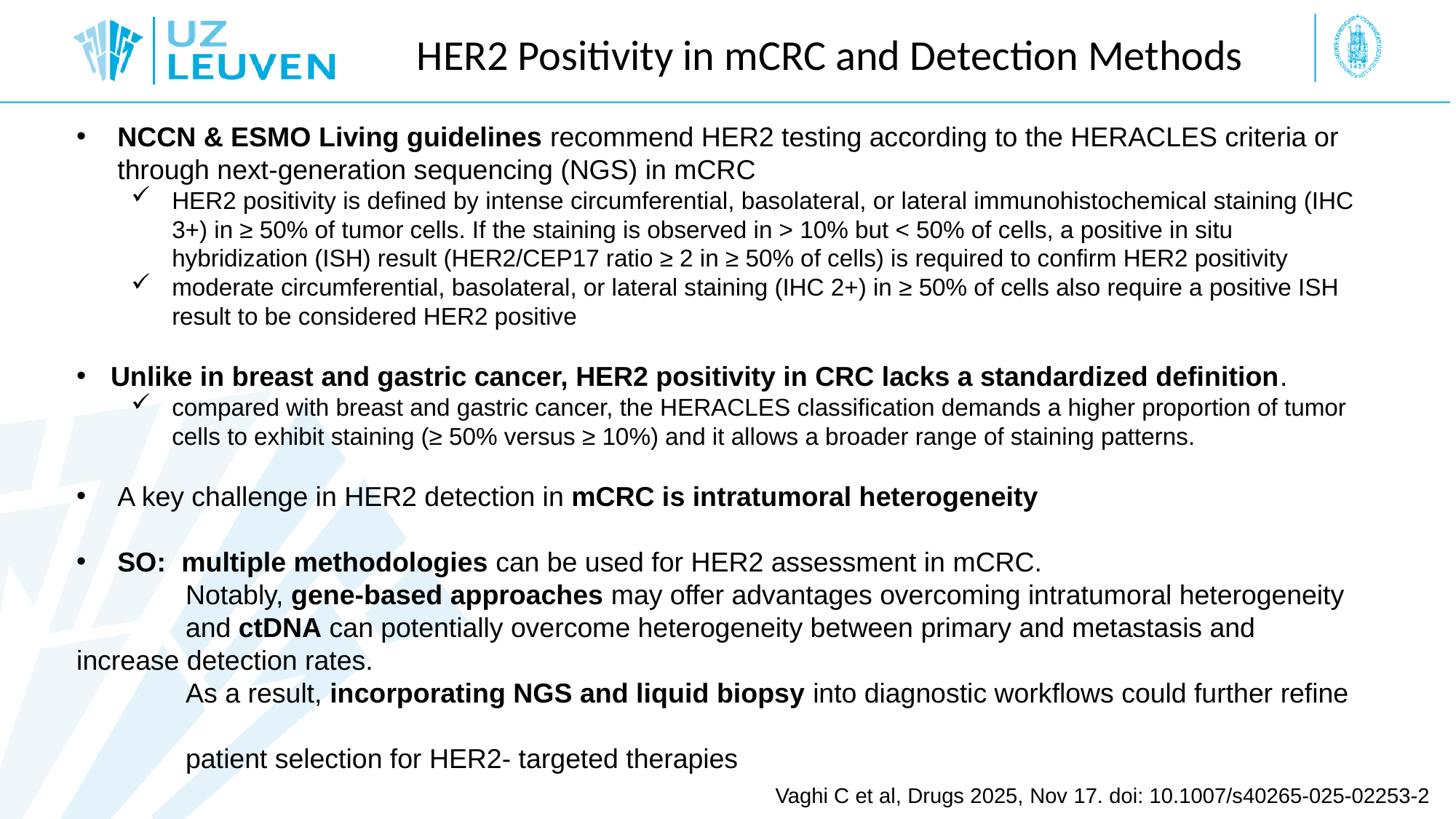

HER2 Positivity in mCRC and Detection Methods
NCCN & ESMO Living guidelines recommend HER2 testing according to the HERACLES criteria or through next-generation sequencing (NGS) in mCRC
HER2 positivity is defined by intense circumferential, basolateral, or lateral immunohistochemical staining (IHC 3+) in ≥ 50% of tumor cells. If the staining is observed in > 10% but < 50% of cells, a positive in situ hybridization (ISH) result (HER2/CEP17 ratio ≥ 2 in ≥ 50% of cells) is required to confirm HER2 positivity
moderate circumferential, basolateral, or lateral staining (IHC 2+) in ≥ 50% of cells also require a positive ISH result to be considered HER2 positive

Unlike in breast and gastric cancer, HER2 positivity in CRC lacks a standardized definition.
compared with breast and gastric cancer, the HERACLES classification demands a higher proportion of tumor cells to exhibit staining (≥ 50% versus ≥ 10%) and it allows a broader range of staining patterns.

A key challenge in HER2 detection in mCRC is intratumoral heterogeneity

SO:  multiple methodologies can be used for HER2 assessment in mCRC.
	Notably, gene-based approaches may offer advantages overcoming intratumoral heterogeneity 	and ctDNA can potentially overcome heterogeneity between primary and metastasis and 	increase detection rates.
	As a result, incorporating NGS and liquid biopsy into diagnostic workflows could further refine
   	patient selection for HER2- targeted therapies
Vaghi C et al, Drugs 2025, Nov 17. doi: 10.1007/s40265-025-02253-2